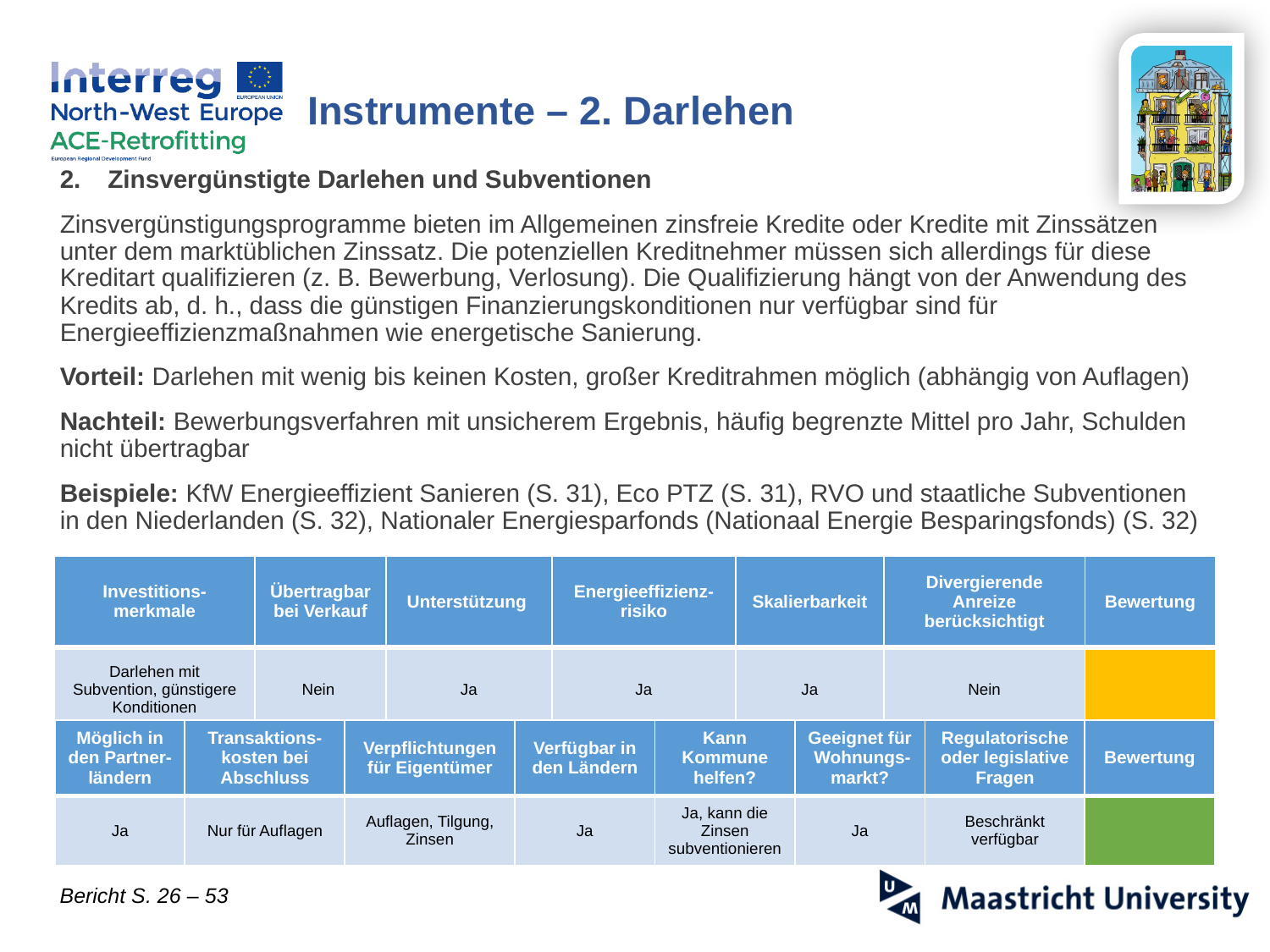

Instrumente – 2. Darlehen
Zinsvergünstigte Darlehen und Subventionen
Zinsvergünstigungsprogramme bieten im Allgemeinen zinsfreie Kredite oder Kredite mit Zinssätzen unter dem marktüblichen Zinssatz. Die potenziellen Kreditnehmer müssen sich allerdings für diese Kreditart qualifizieren (z. B. Bewerbung, Verlosung). Die Qualifizierung hängt von der Anwendung des Kredits ab, d. h., dass die günstigen Finanzierungskonditionen nur verfügbar sind für Energieeffizienzmaßnahmen wie energetische Sanierung.
Vorteil: Darlehen mit wenig bis keinen Kosten, großer Kreditrahmen möglich (abhängig von Auflagen)
Nachteil: Bewerbungsverfahren mit unsicherem Ergebnis, häufig begrenzte Mittel pro Jahr, Schulden nicht übertragbar
Beispiele: KfW Energieeffizient Sanieren (S. 31), Eco PTZ (S. 31), RVO und staatliche Subventionen in den Niederlanden (S. 32), Nationaler Energiesparfonds (Nationaal Energie Besparingsfonds) (S. 32)

| Investitions-merkmale | Übertragbar bei Verkauf | Unterstützung | Energieeffizienz-risiko | Skalierbarkeit | Divergierende Anreize berücksichtigt | Bewertung |
| --- | --- | --- | --- | --- | --- | --- |
| Darlehen mit Subvention, günstigere Konditionen | Nein | Ja | Ja | Ja | Nein |  |
| Möglich in den Partner-ländern | Transaktions-kosten bei Abschluss | Verpflichtungen für Eigentümer | Verfügbar in den Ländern | Kann Kommune helfen? | Geeignet für Wohnungs-markt? | Regulatorische oder legislative Fragen | Bewertung |
| --- | --- | --- | --- | --- | --- | --- | --- |
| Ja | Nur für Auflagen | Auflagen, Tilgung, Zinsen | Ja | Ja, kann die Zinsen subventionieren | Ja | Beschränkt verfügbar |  |
Bericht S. 26 – 53